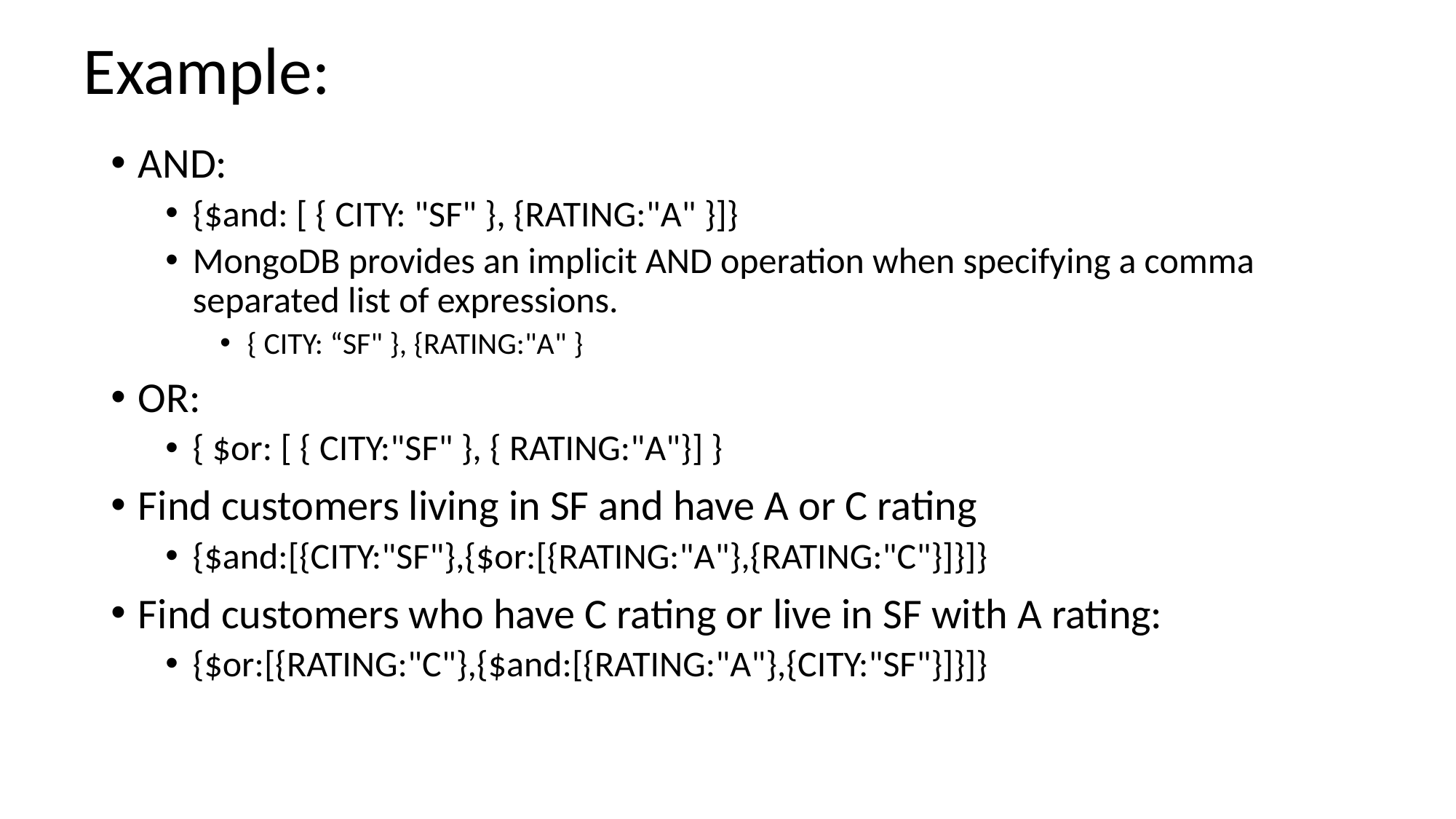

# Example:
AND:
{$and: [ { CITY: "SF" }, {RATING:"A" }]}
MongoDB provides an implicit AND operation when specifying a comma separated list of expressions.
{ CITY: “SF" }, {RATING:"A" }
OR:
{ $or: [ { CITY:"SF" }, { RATING:"A"}] }
Find customers living in SF and have A or C rating
{$and:[{CITY:"SF"},{$or:[{RATING:"A"},{RATING:"C"}]}]}
Find customers who have C rating or live in SF with A rating:
{$or:[{RATING:"C"},{$and:[{RATING:"A"},{CITY:"SF"}]}]}